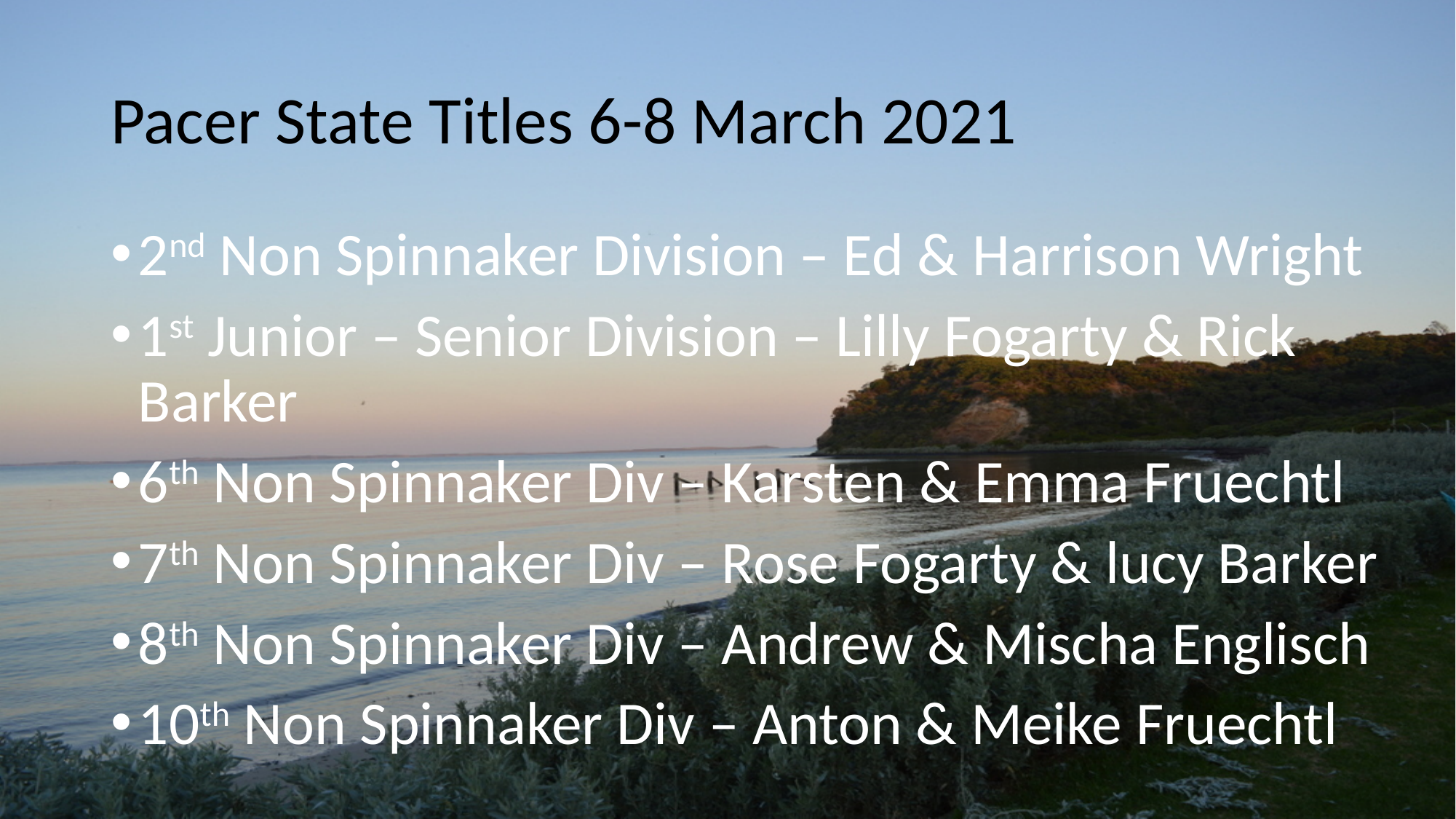

# Pacer State Titles 6-8 March 2021
2nd Non Spinnaker Division – Ed & Harrison Wright
1st Junior – Senior Division – Lilly Fogarty & Rick Barker
6th Non Spinnaker Div – Karsten & Emma Fruechtl
7th Non Spinnaker Div – Rose Fogarty & lucy Barker
8th Non Spinnaker Div – Andrew & Mischa Englisch
10th Non Spinnaker Div – Anton & Meike Fruechtl